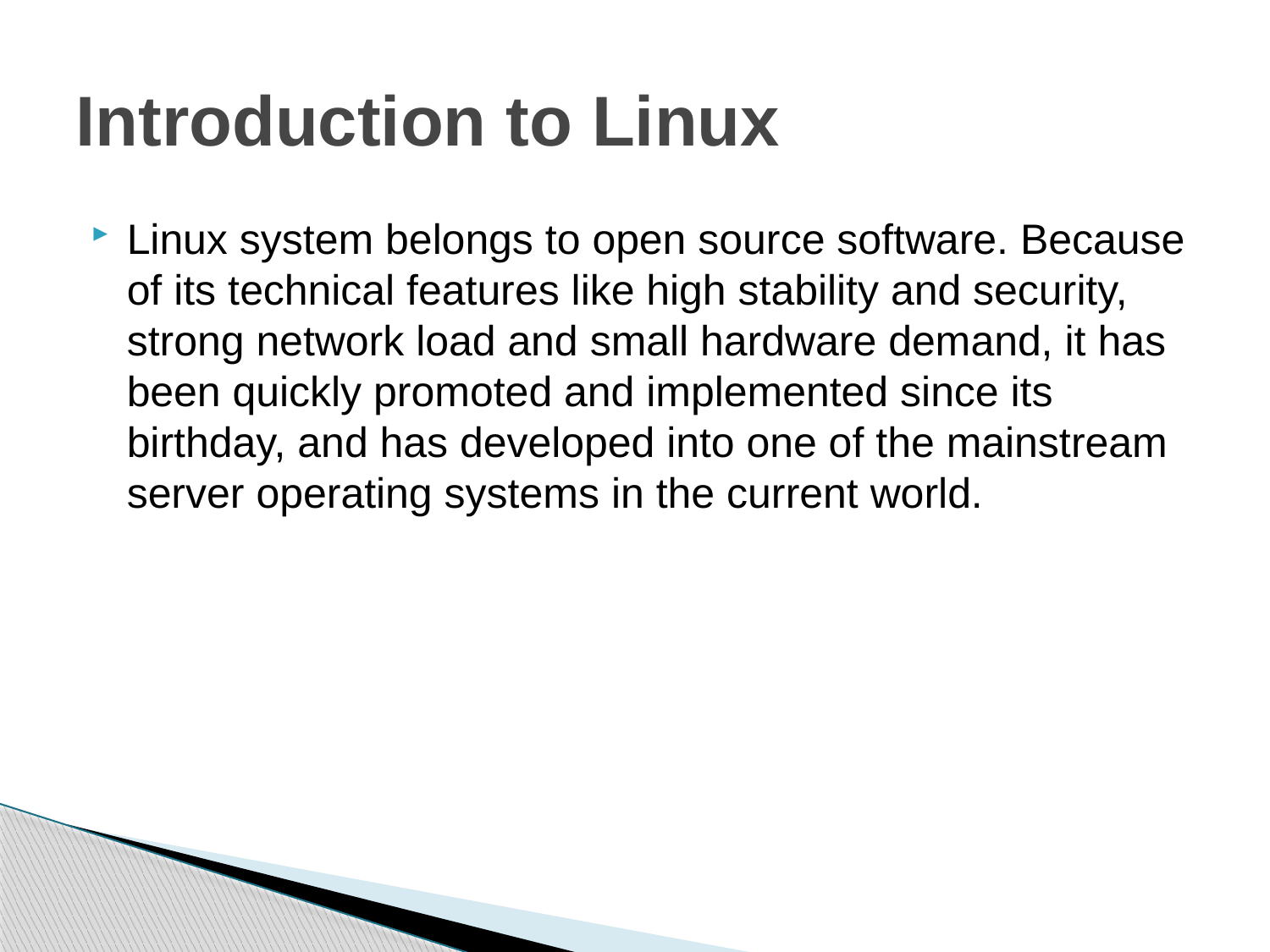

# Introduction to Linux
Linux system belongs to open source software. Because of its technical features like high stability and security, strong network load and small hardware demand, it has been quickly promoted and implemented since its birthday, and has developed into one of the mainstream server operating systems in the current world.